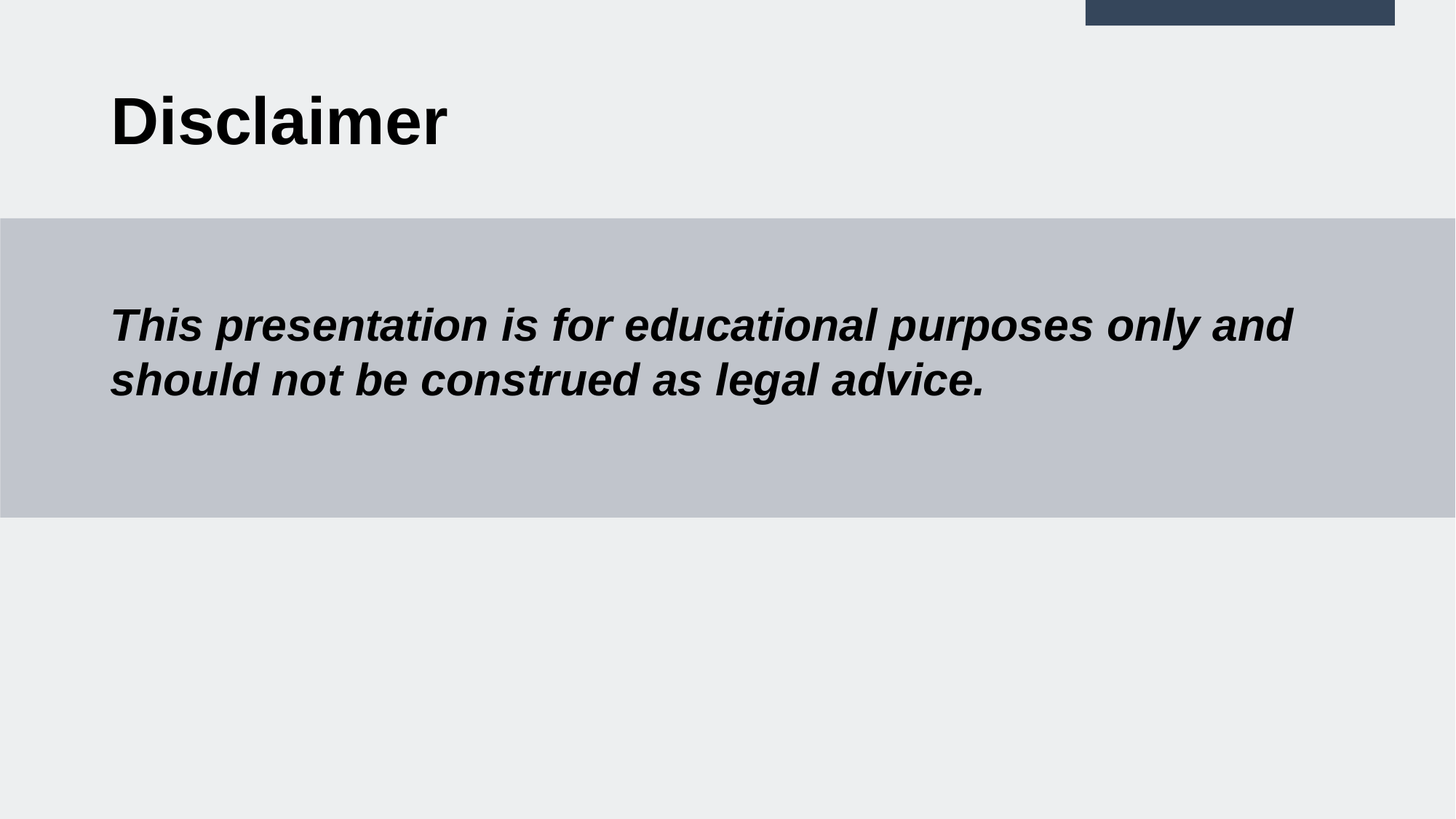

# Disclaimer

This presentation is for educational purposes only and should not be construed as legal advice.